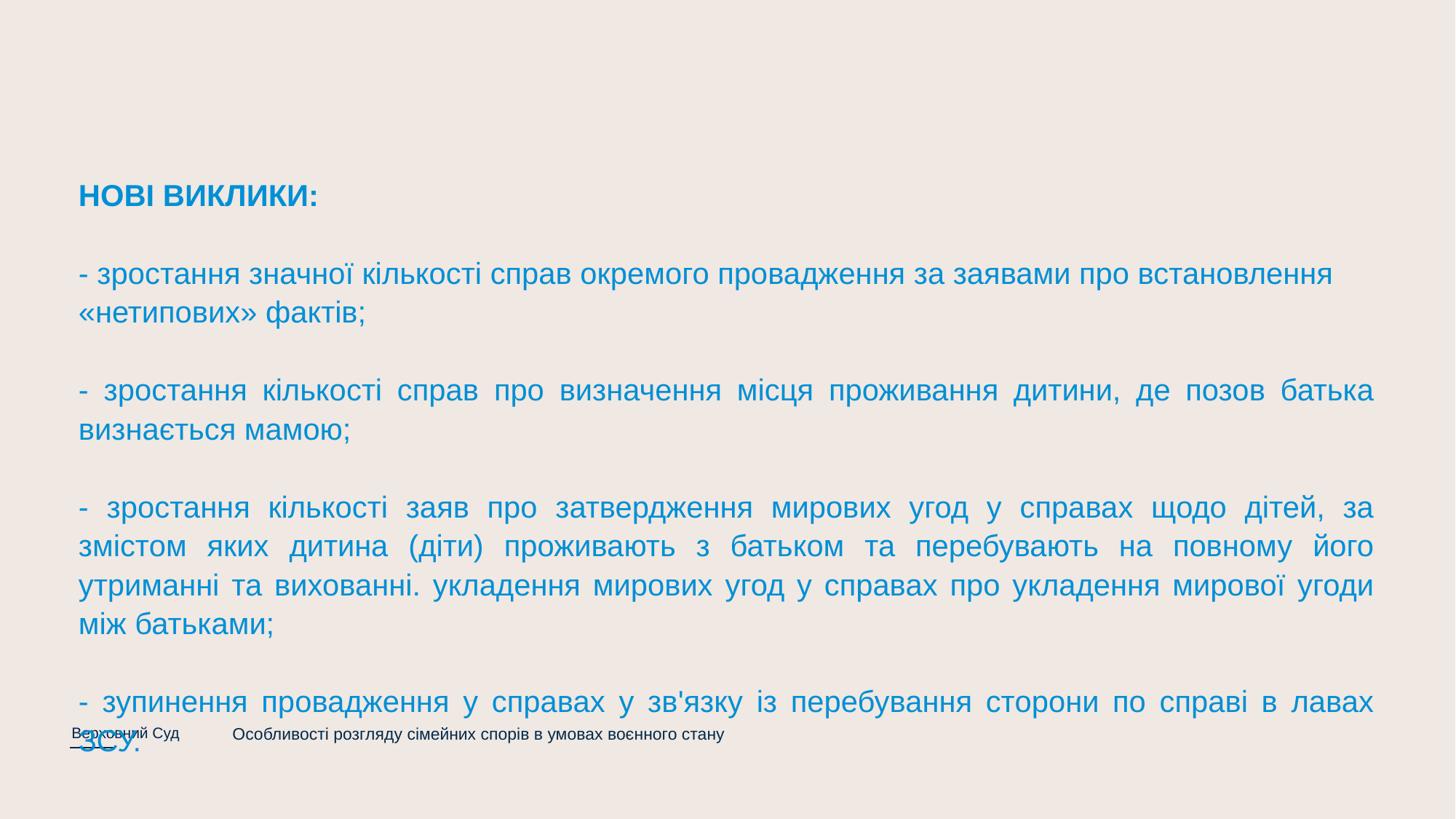

НОВІ ВИКЛИКИ:

- зростання значної кількості справ окремого провадження за заявами про встановлення
«нетипових» фактів;

- зростання кількості справ про визначення місця проживання дитини, де позов батька визнається мамою;

- зростання кількості заяв про затвердження мирових угод у справах щодо дітей, за змістом яких дитина (діти) проживають з батьком та перебувають на повному його утриманні та вихованні. укладення мирових угод у справах про укладення мирової угоди між батьками;

- зупинення провадження у справах у зв'язку із перебування сторони по справі в лавах ЗСУ.

Верховний Суд
Особливості розгляду сімейних спорів в умовах воєнного стану